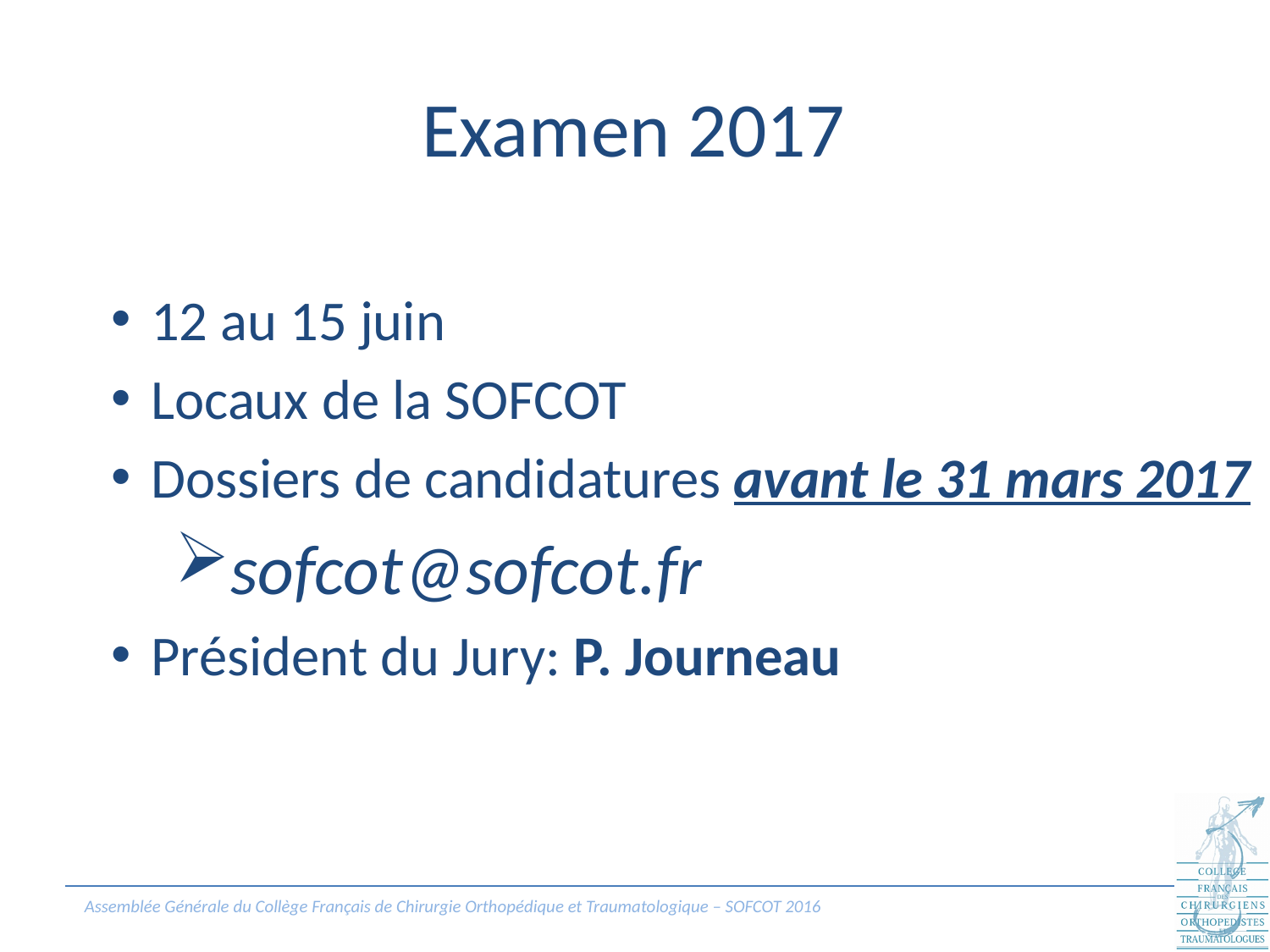

# Examen 2017
12 au 15 juin
Locaux de la SOFCOT
Dossiers de candidatures avant le 31 mars 2017
sofcot@sofcot.fr
Président du Jury: P. Journeau